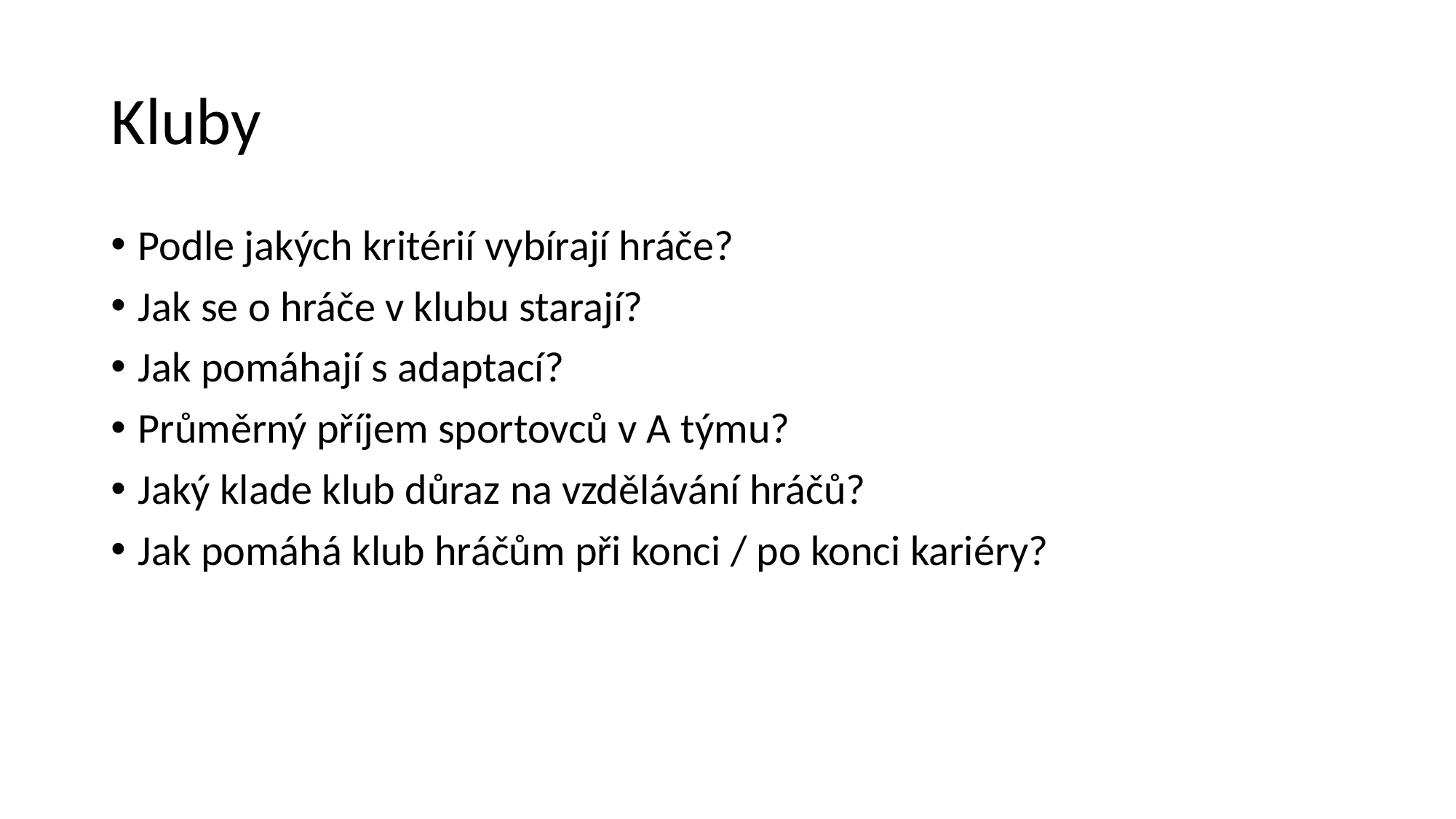

# Kluby
Podle jakých kritérií vybírají hráče?
Jak se o hráče v klubu starají?
Jak pomáhají s adaptací?
Průměrný příjem sportovců v A týmu?
Jaký klade klub důraz na vzdělávání hráčů?
Jak pomáhá klub hráčům při konci / po konci kariéry?